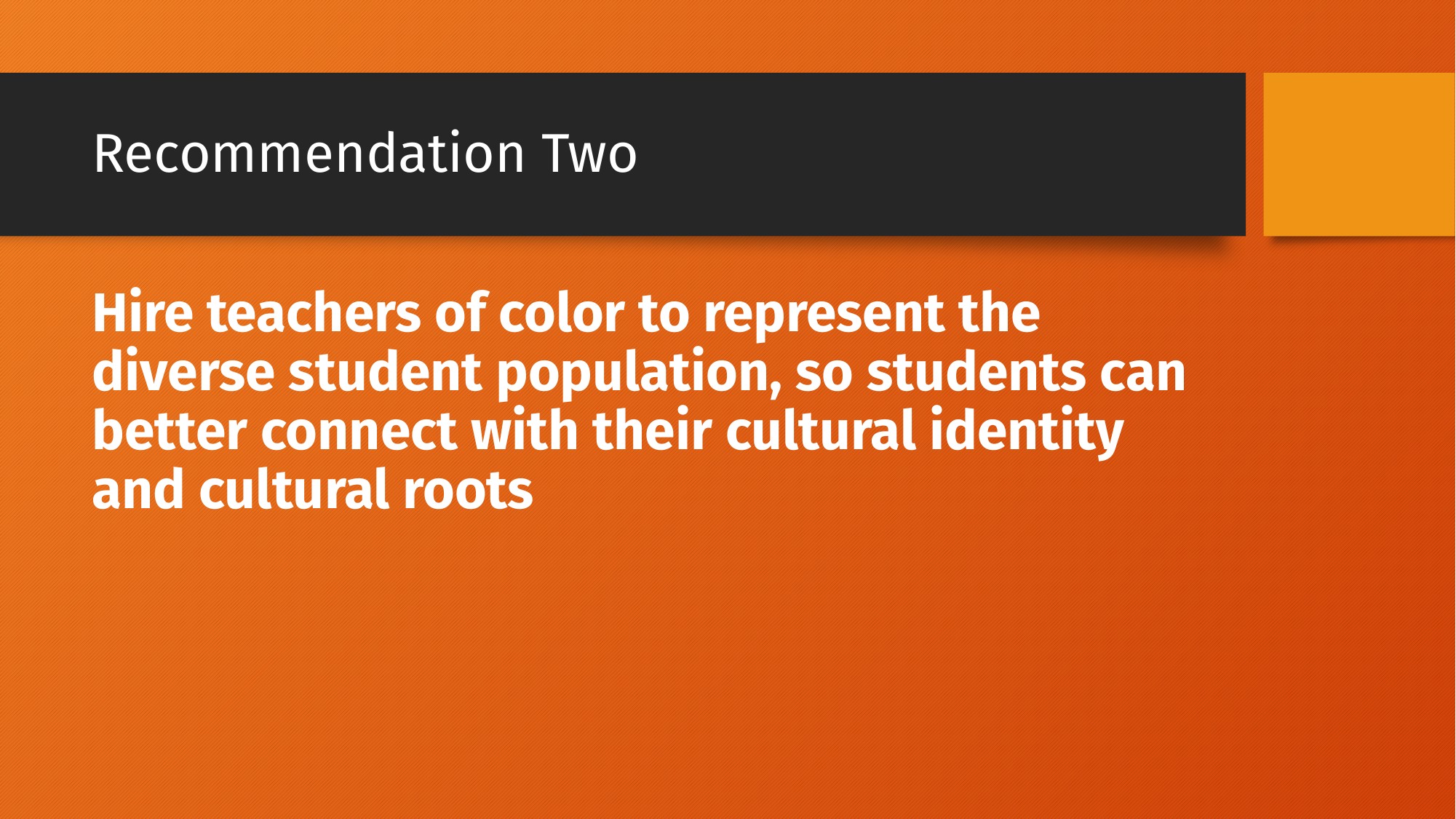

# Recommendation Two
Hire teachers of color to represent the diverse student population, so students can better connect with their cultural identity and cultural roots